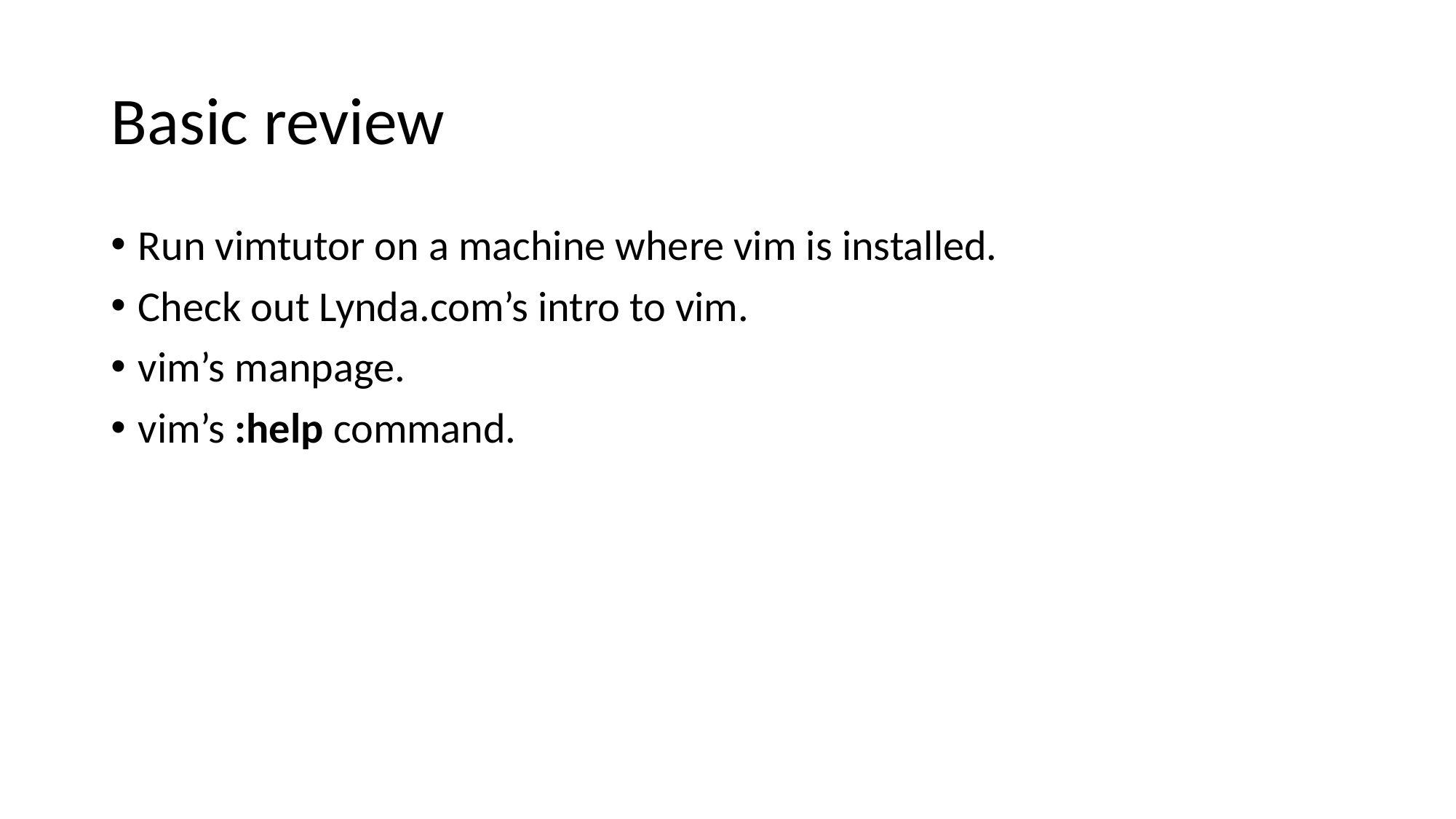

# Basic review
Run vimtutor on a machine where vim is installed.
Check out Lynda.com’s intro to vim.
vim’s manpage.
vim’s :help command.